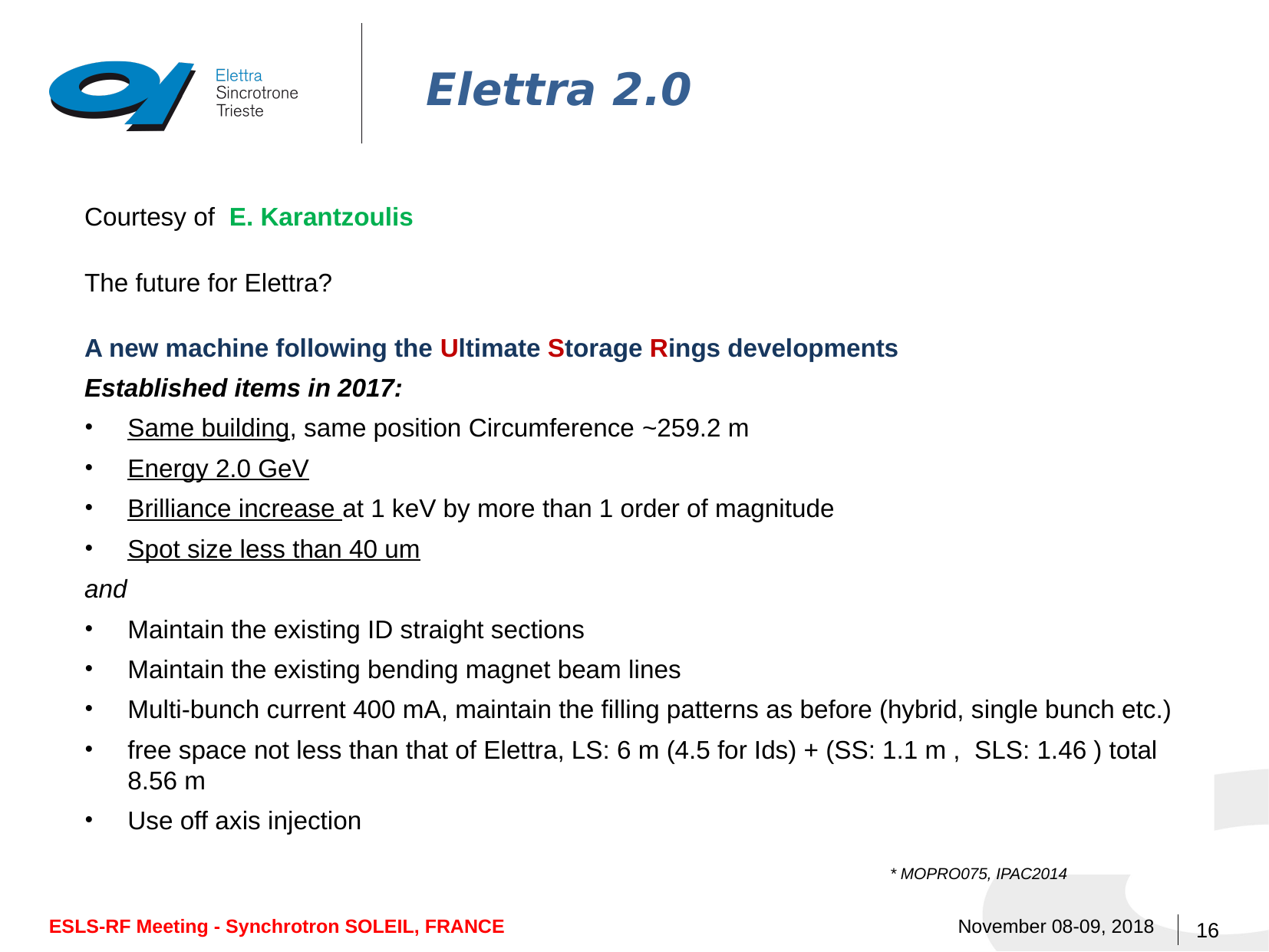

Elettra 2.0
Courtesy of  E. Karantzoulis
The future for Elettra?
A new machine following the Ultimate Storage Rings developments
Established items in 2017:
Same building, same position Circumference ~259.2 m
Energy 2.0 GeV
Brilliance increase at 1 keV by more than 1 order of magnitude
Spot size less than 40 um
and
Maintain the existing ID straight sections
Maintain the existing bending magnet beam lines
Multi-bunch current 400 mA, maintain the filling patterns as before (hybrid, single bunch etc.)
free space not less than that of Elettra, LS: 6 m (4.5 for Ids) + (SS: 1.1 m ,  SLS: 1.46 ) total 8.56 m
Use off axis injection
																* MOPRO075, IPAC2014
16